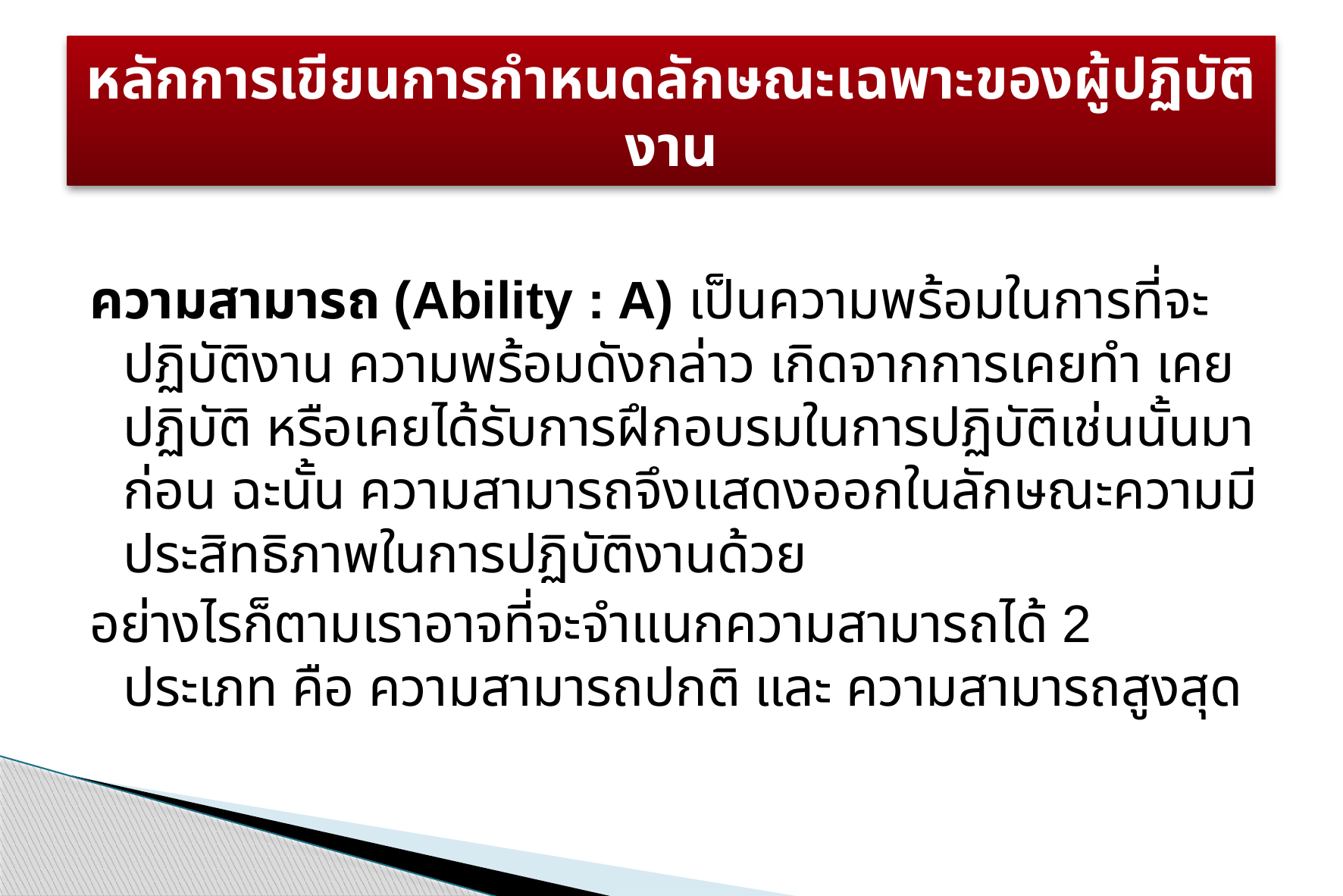

# หลักการเขียนการกำหนดลักษณะเฉพาะของผู้ปฏิบัติงาน
ความสามารถ (Ability : A) เป็นความพร้อมในการที่จะปฏิบัติงาน ความพร้อมดังกล่าว เกิดจากการเคยทำ เคยปฏิบัติ หรือเคยได้รับการฝึกอบรมในการปฏิบัติเช่นนั้นมาก่อน ฉะนั้น ความสามารถจึงแสดงออกในลักษณะความมีประสิทธิภาพในการปฏิบัติงานด้วย
อย่างไรก็ตามเราอาจที่จะจำแนกความสามารถได้ 2 ประเภท คือ ความสามารถปกติ และ ความสามารถสูงสุด